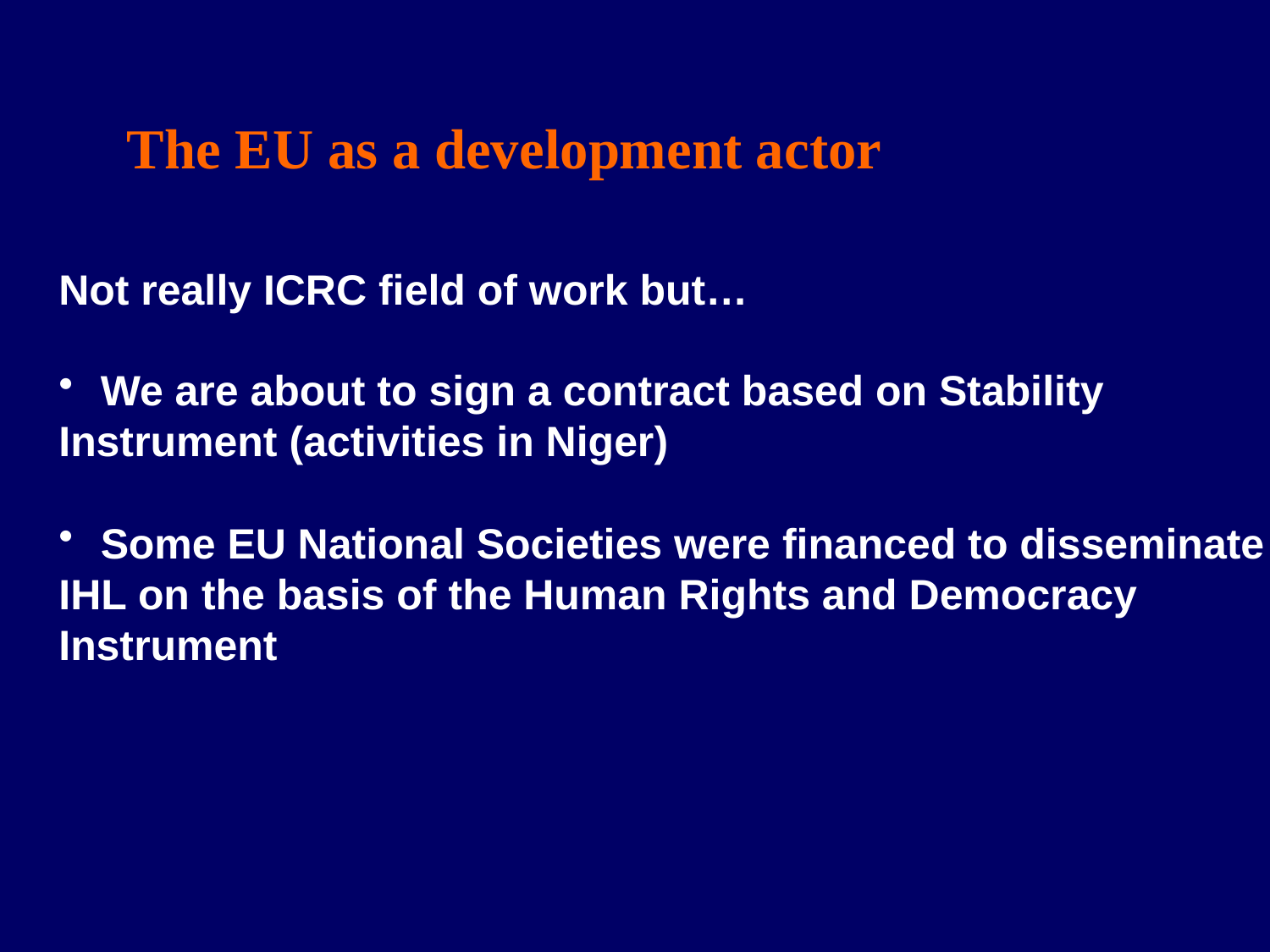

The EU as a development actor
Not really ICRC field of work but…

 We are about to sign a contract based on Stability
Instrument (activities in Niger)

 Some EU National Societies were financed to disseminate
IHL on the basis of the Human Rights and Democracy
Instrument